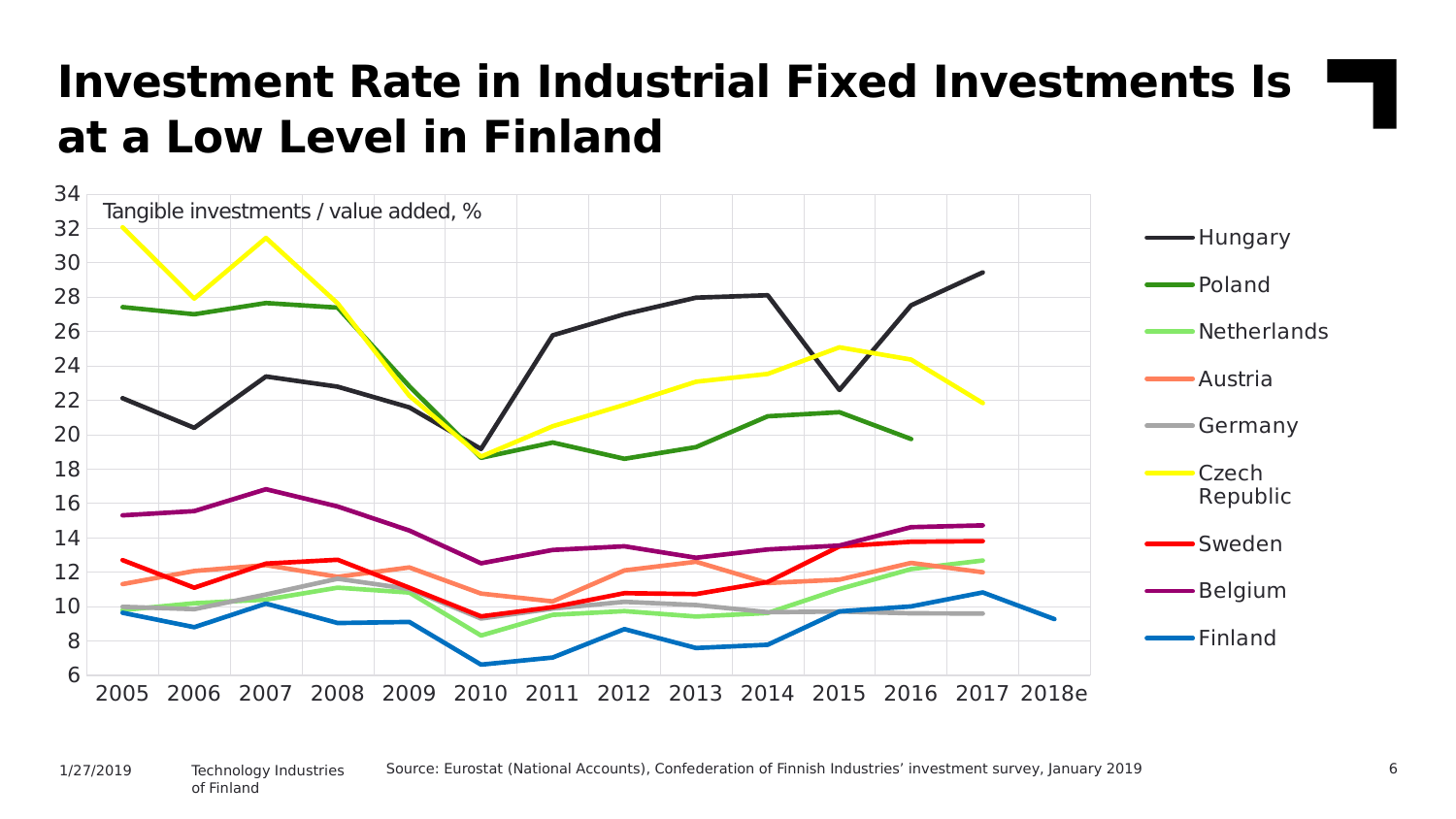

Investment Rate in Industrial Fixed Investments Is at a Low Level in Finland

### Chart

| Category | Hungary | Poland | Netherlands | Austria | Germany | Czech Republic | Sweden | Belgium | Finland |
|---|---|---|---|---|---|---|---|---|---|
| 2005 | 22.11598 | 27.41869 | 9.788953 | 11.29828 | 9.9797782 | 32.061407 | 12.69586 | 15.300914 | 9.631255 |
| 2006 | 20.39409 | 26.99977 | 10.18588 | 12.06261 | 9.8436555 | 27.915385 | 11.08759 | 15.544498 | 8.793343 |
| 2007 | 23.38143 | 27.65564 | 10.39954 | 12.4055 | 10.69614 | 31.440441 | 12.49178 | 16.82079 | 10.16479 |
| 2008 | 22.78817 | 27.38783 | 11.0929 | 11.72369 | 11.61171 | 27.631974 | 12.71604 | 15.817287 | 9.035163 |
| 2009 | 21.58371 | 22.81397 | 10.80861 | 12.27019 | 11.014347 | 22.263452 | 11.08971 | 14.41447 | 9.100101 |
| 2010 | 19.16276 | 18.64787 | 8.307182 | 10.75015 | 9.2966468 | 18.716534 | 9.421394 | 12.507775 | 6.613873 |
| 2011 | 25.77588 | 19.53855 | 9.513155 | 10.29381 | 9.8754015 | 20.487826 | 9.958308 | 13.28695 | 7.028704 |
| 2012 | 27.00353 | 18.59031 | 9.728216 | 12.09527 | 10.2683 | 21.73401 | 10.77064 | 13.500041 | 8.680728 |
| 2013 | 27.96819 | 19.27176 | 9.411953 | 12.59817 | 10.081712 | 23.0767 | 10.71844 | 12.832856 | 7.583254 |
| 2014 | 28.10894 | 21.0663 | 9.617237 | 11.36301 | 9.6640393 | 23.532002 | 11.42305 | 13.317069 | 7.772938 |
| 2015 | 22.5956 | 21.30391 | 11.00763 | 11.55885 | 9.7042373 | 25.078048 | 13.49436 | 13.541301 | 9.71365 |
| 2016 | 27.52146 | 19.74358 | 12.1768 | 12.53211 | 9.6016295 | 24.365127 | 13.76294 | 14.611654 | 10.00313 |
| 2017 | 29.43801 | None | 12.67334 | 11.99064 | 9.5852192 | 21.832501 | 13.79842 | 14.71544 | 10.81633 |
| 2018e | None | None | None | None | None | None | None | None | 9.261 |
Tangible investments / value added, %
Source: Eurostat (National Accounts), Confederation of Finnish Industries’ investment survey, January 2019
6
1/27/2019
Technology Industries
of Finland